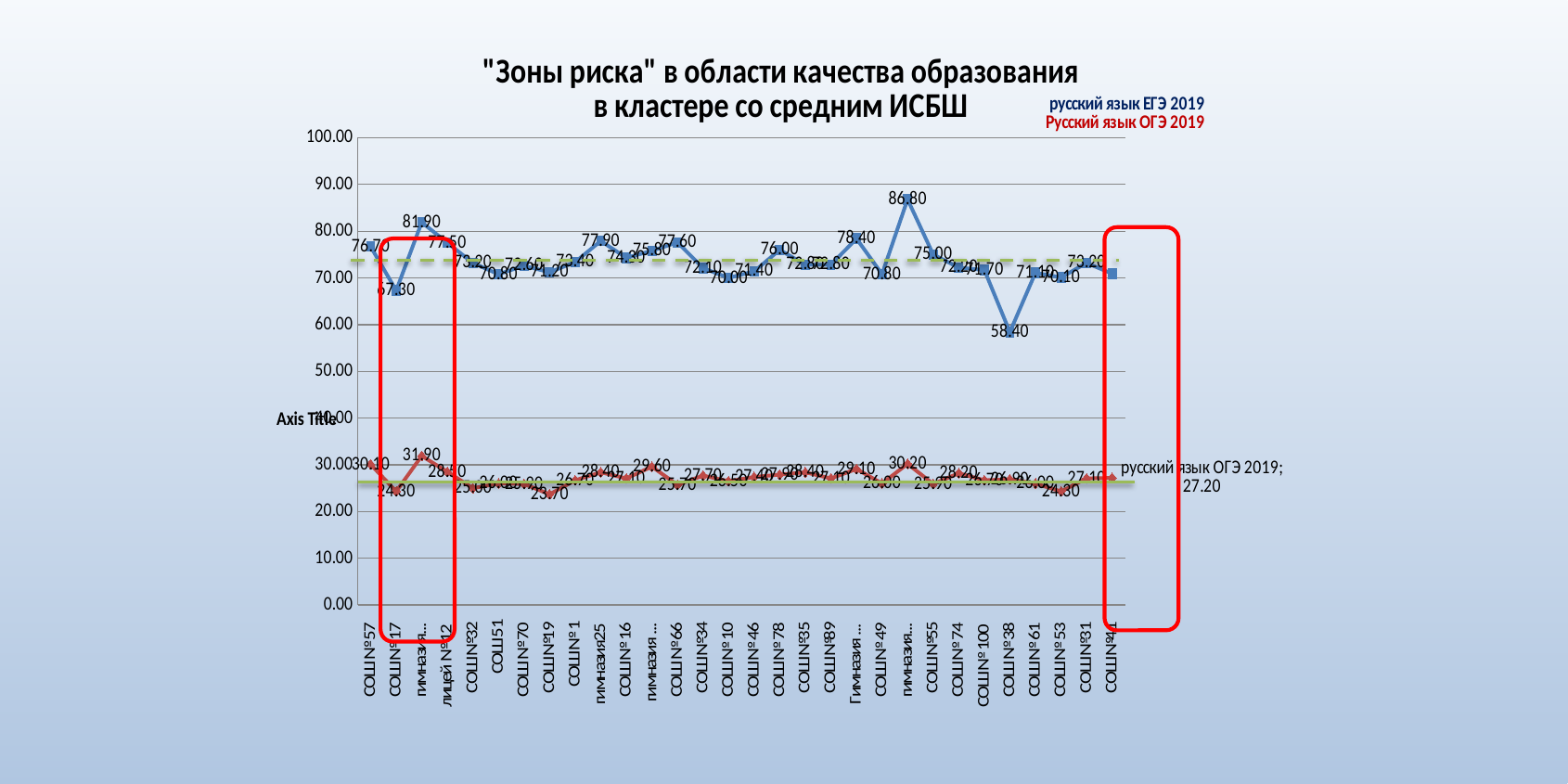

### Chart: "Зоны риска" в области качества образования
в кластере со средним ИСБШ

| Category |  |  |
|---|---|---|
| СОШ № 57 | 76.7 | 30.1 |
| СОШ № 17 | 67.3 | 24.3 |
|  гимназия № 3 | 81.9 | 31.9 |
|  лицей № 12 | 77.5 | 28.5 |
| СОШ №32 | 73.2 | 25.0 |
|  СОШ 51 | 70.8 | 26.0 |
| СОШ № 70 | 72.6 | 25.9 |
| СОШ №19 | 71.2 | 23.7 |
| СОШ № 1 | 73.4 | 26.7 |
| гимназия25 | 77.9 | 28.4 |
| СОШ № 16 | 74.3 | 27.1 |
| гимназия №87  | 75.8 | 29.6 |
| СОШ № 66 | 77.6 | 25.7 |
|  СОШ №34 | 72.1 | 27.7 |
|  СОШ № 10 | 70.0 | 26.5 |
| СОШ № 46 | 71.4 | 27.4 |
| СОШ № 78 | 76.0 | 27.9 |
|  СОШ №35 | 72.8 | 28.4 |
| СОШ №89 | 72.8 | 27.1 |
| Гимназия № 44 | 78.4 | 29.1 |
| СОШ № 49 | 70.8 | 26.0 |
| гимназия №33 | 86.8 | 30.2 |
| СОШ №55 | 75.0 | 25.9 |
| СОШ № 74 | 72.2 | 28.2 |
| СОШ № 100 | 71.7 | 26.7 |
| СОШ № 38 | 58.4 | 26.9 |
| СОШ № 61 | 71.1 | 26.0 |
| СОШ № 53 | 70.1 | 24.3 |
| СОШ №31 | 73.2 | 27.1 |
| СОШ №41 | 70.9 | 27.2 |